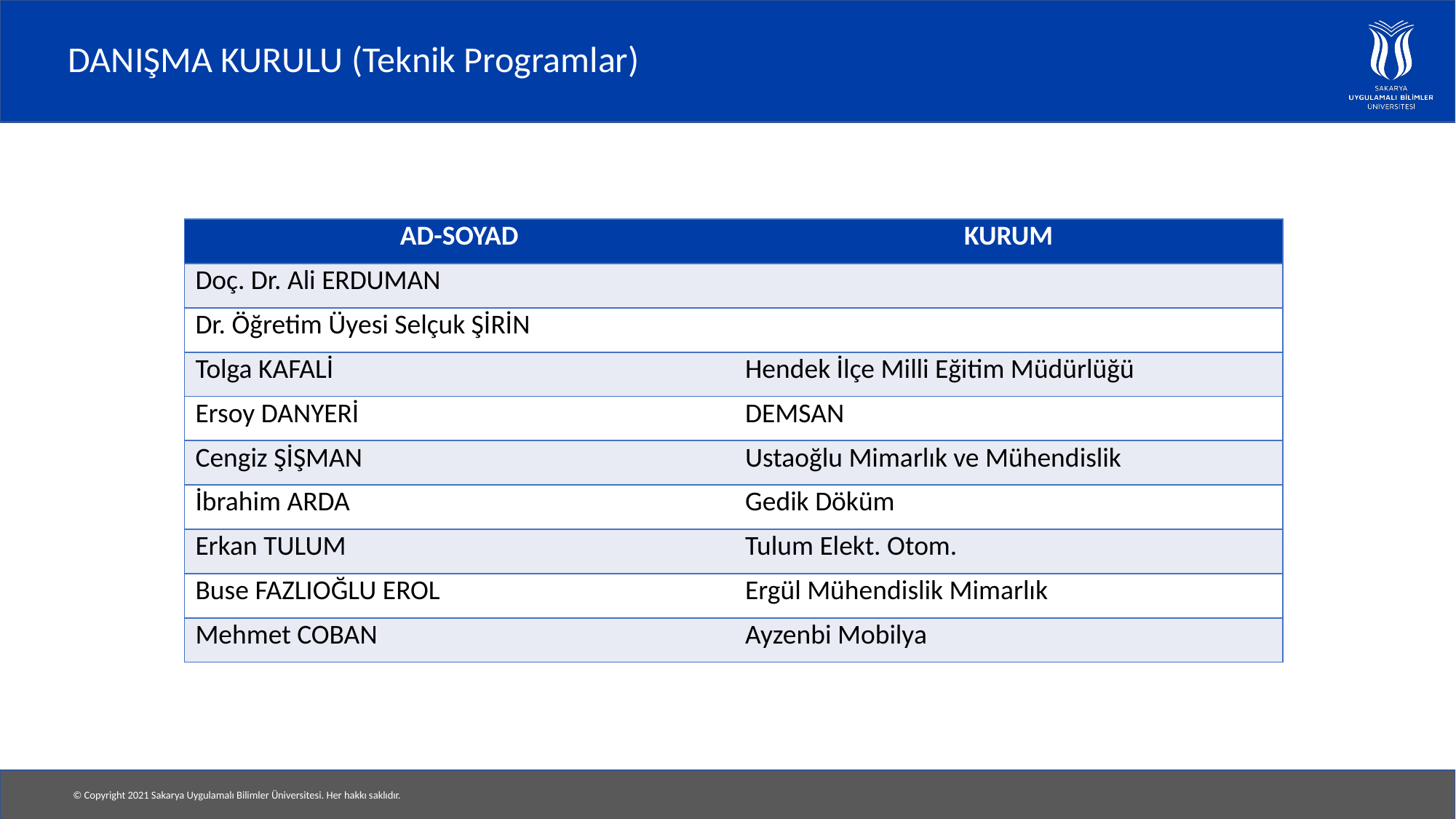

# DANIŞMA KURULU (Teknik Programlar)
| AD-SOYAD | KURUM |
| --- | --- |
| Doç. Dr. Ali ERDUMAN |  |
| Dr. Öğretim Üyesi Selçuk ŞİRİN |  |
| Tolga KAFALİ | Hendek İlçe Milli Eğitim Müdürlüğü |
| Ersoy DANYERİ | DEMSAN |
| Cengiz ŞİŞMAN | Ustaoğlu Mimarlık ve Mühendislik |
| İbrahim ARDA | Gedik Döküm |
| Erkan TULUM | Tulum Elekt. Otom. |
| Buse FAZLIOĞLU EROL | Ergül Mühendislik Mimarlık |
| Mehmet COBAN | Ayzenbi Mobilya |